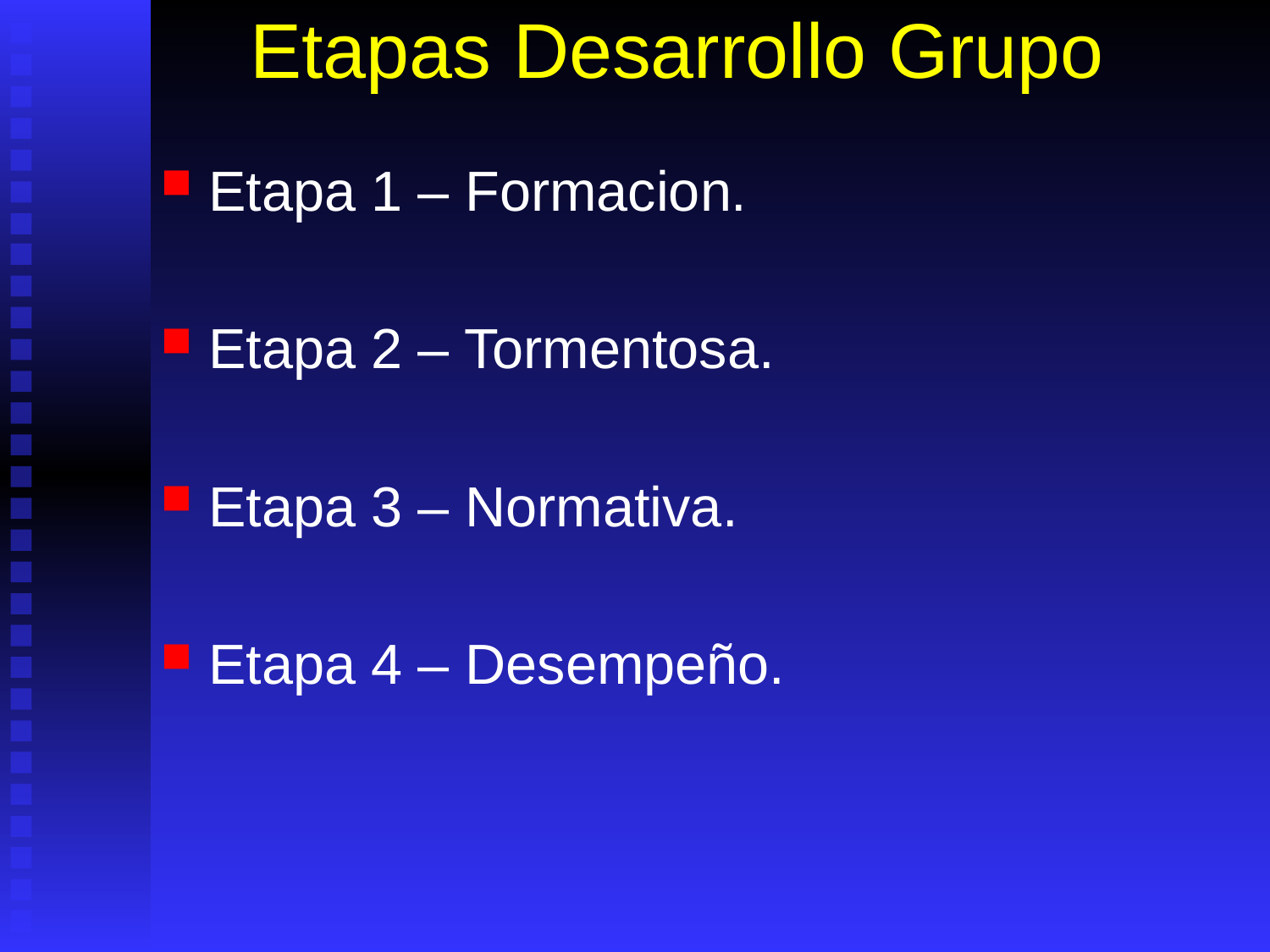

# Etapas Desarrollo Grupo
Etapa 1 – Formacion.

Etapa 2 – Tormentosa.

Etapa 3 – Normativa.

Etapa 4 – Desempeño.